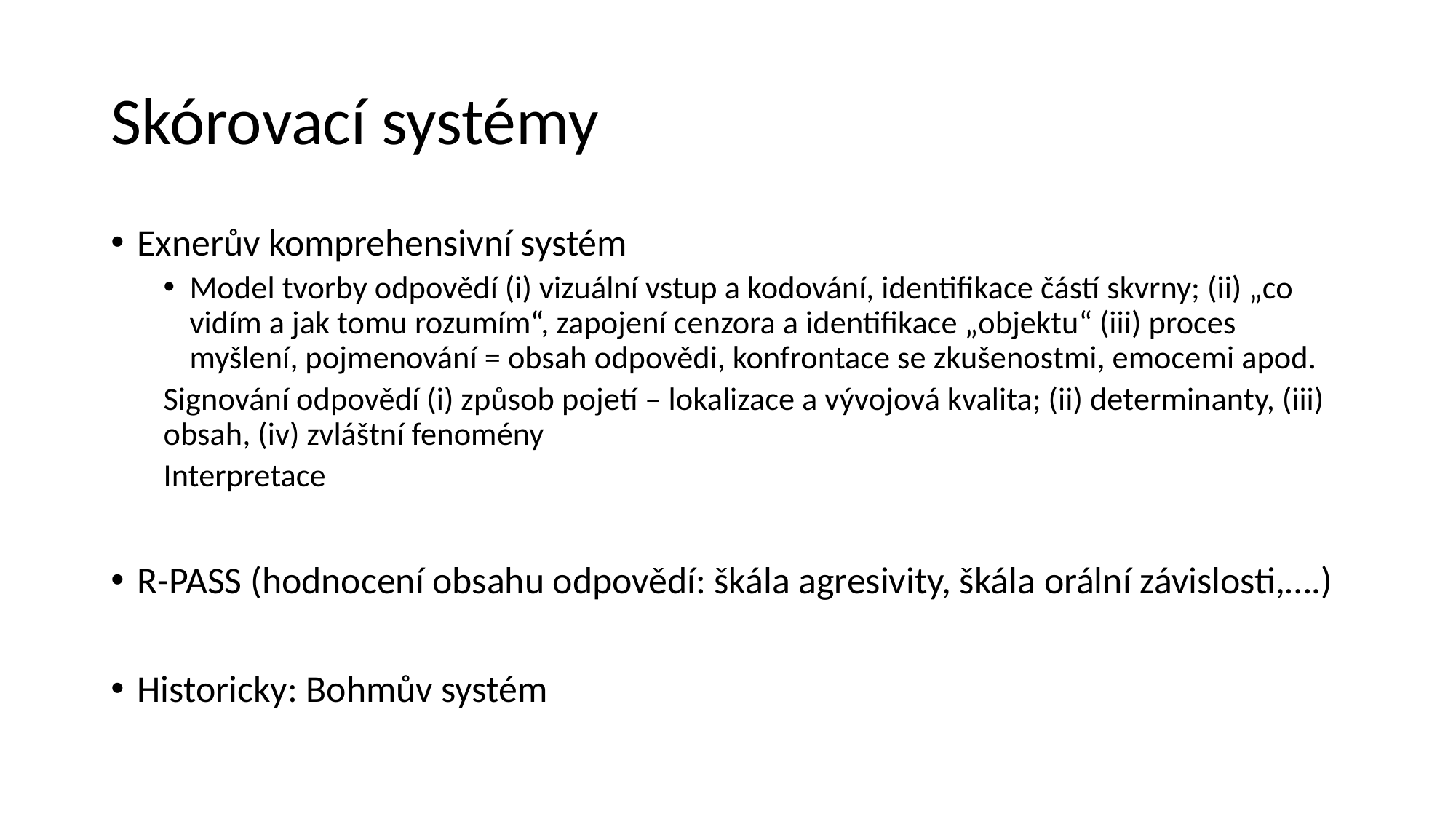

# Skórovací systémy
Exnerův komprehensivní systém
Model tvorby odpovědí (i) vizuální vstup a kodování, identifikace částí skvrny; (ii) „co vidím a jak tomu rozumím“, zapojení cenzora a identifikace „objektu“ (iii) proces myšlení, pojmenování = obsah odpovědi, konfrontace se zkušenostmi, emocemi apod.
Signování odpovědí (i) způsob pojetí – lokalizace a vývojová kvalita; (ii) determinanty, (iii) obsah, (iv) zvláštní fenomény
Interpretace

R-PASS (hodnocení obsahu odpovědí: škála agresivity, škála orální závislosti,….)

Historicky: Bohmův systém